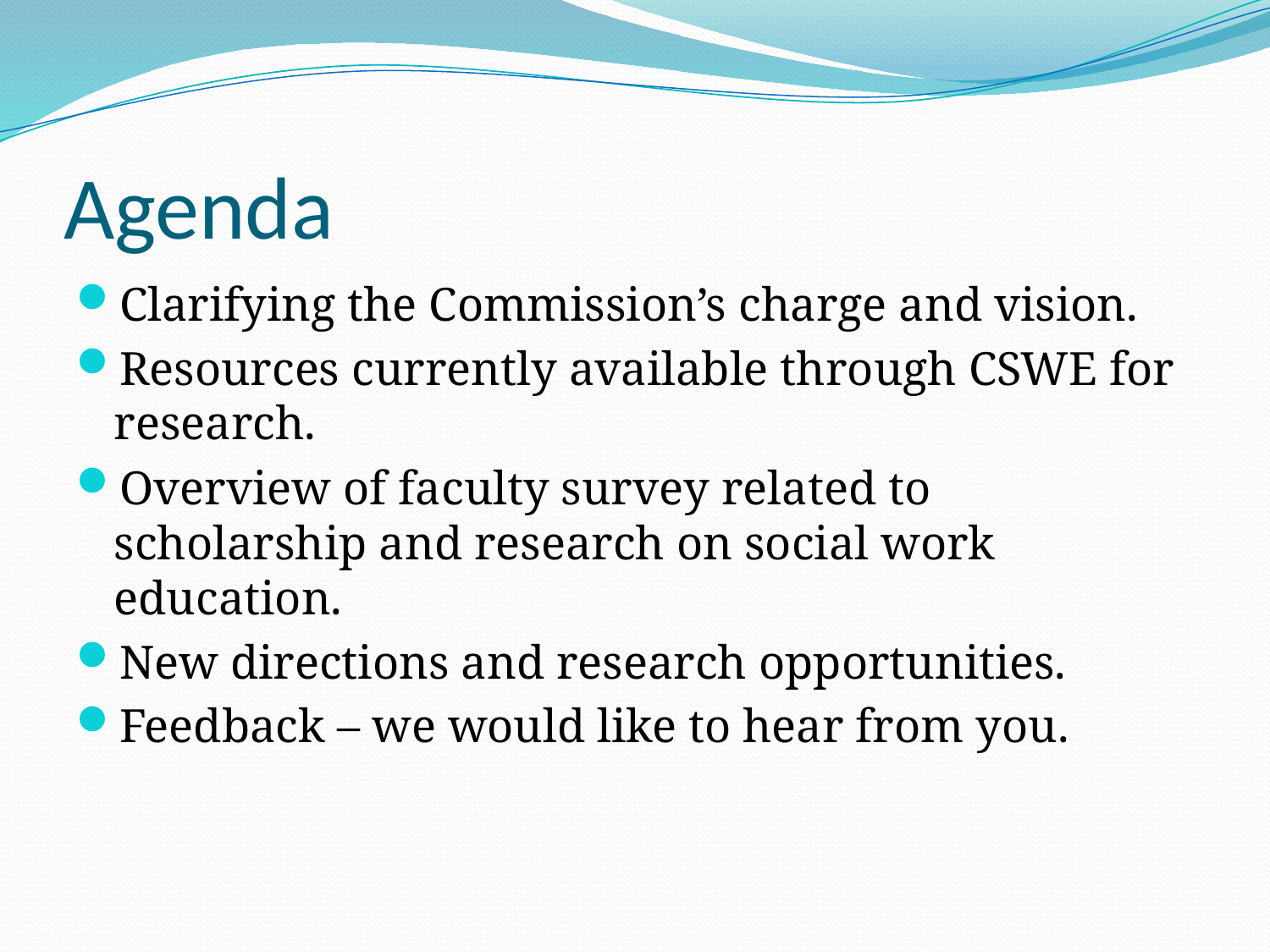

# Agenda
Clarifying the Commission’s charge and vision.
Resources currently available through CSWE for research.
Overview of faculty survey related to scholarship and research on social work education.
New directions and research opportunities.
Feedback – we would like to hear from you.